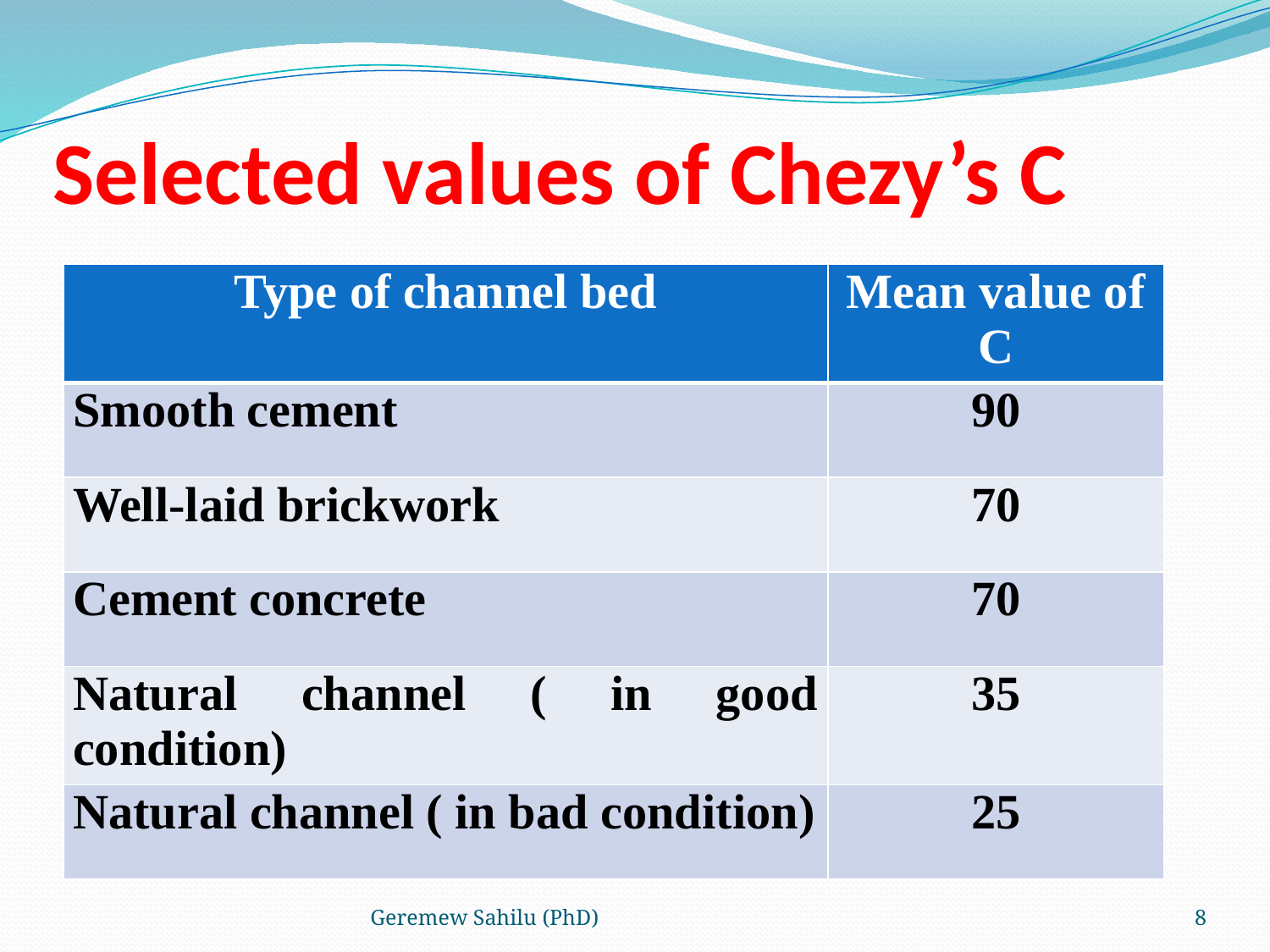

# Selected values of Chezy’s C
| Type of channel bed | Mean value of C |
| --- | --- |
| Smooth cement | 90 |
| Well-laid brickwork | 70 |
| Cement concrete | 70 |
| Natural channel ( in good condition) | 35 |
| Natural channel ( in bad condition) | 25 |
Geremew Sahilu (PhD)
8